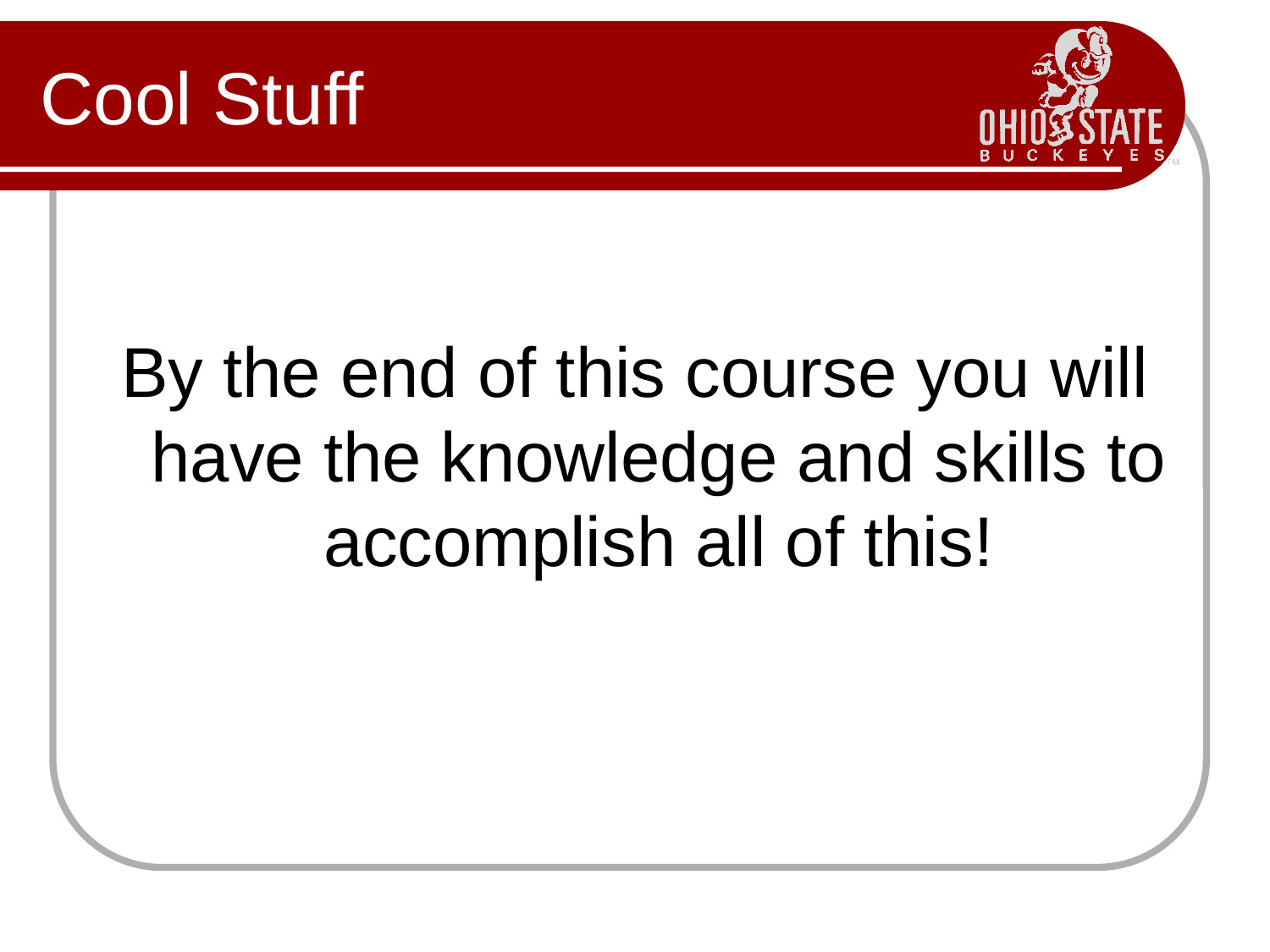

# Cool Stuff

By the end of this course you will have the knowledge and skills to accomplish all of this!